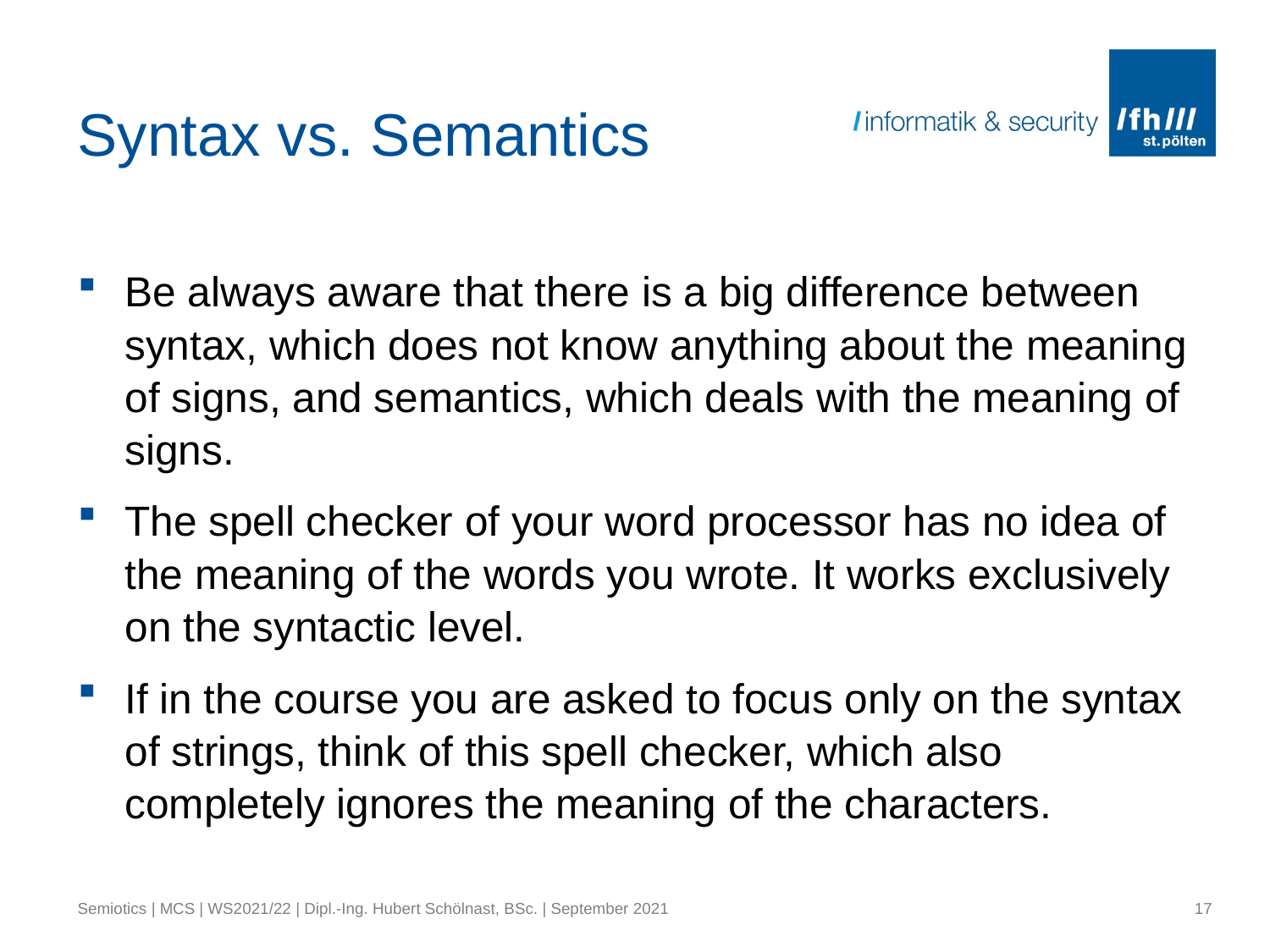

# Syntax vs. Semantics
Be always aware that there is a big difference between syntax, which does not know anything about the meaning of signs, and semantics, which deals with the meaning of signs.
The spell checker of your word processor has no idea of the meaning of the words you wrote. It works exclusively on the syntactic level.
If in the course you are asked to focus only on the syntax of strings, think of this spell checker, which also completely ignores the meaning of the characters.
Semiotics | MCS | WS2021/22 | Dipl.-Ing. Hubert Schölnast, BSc. | September 2021
17